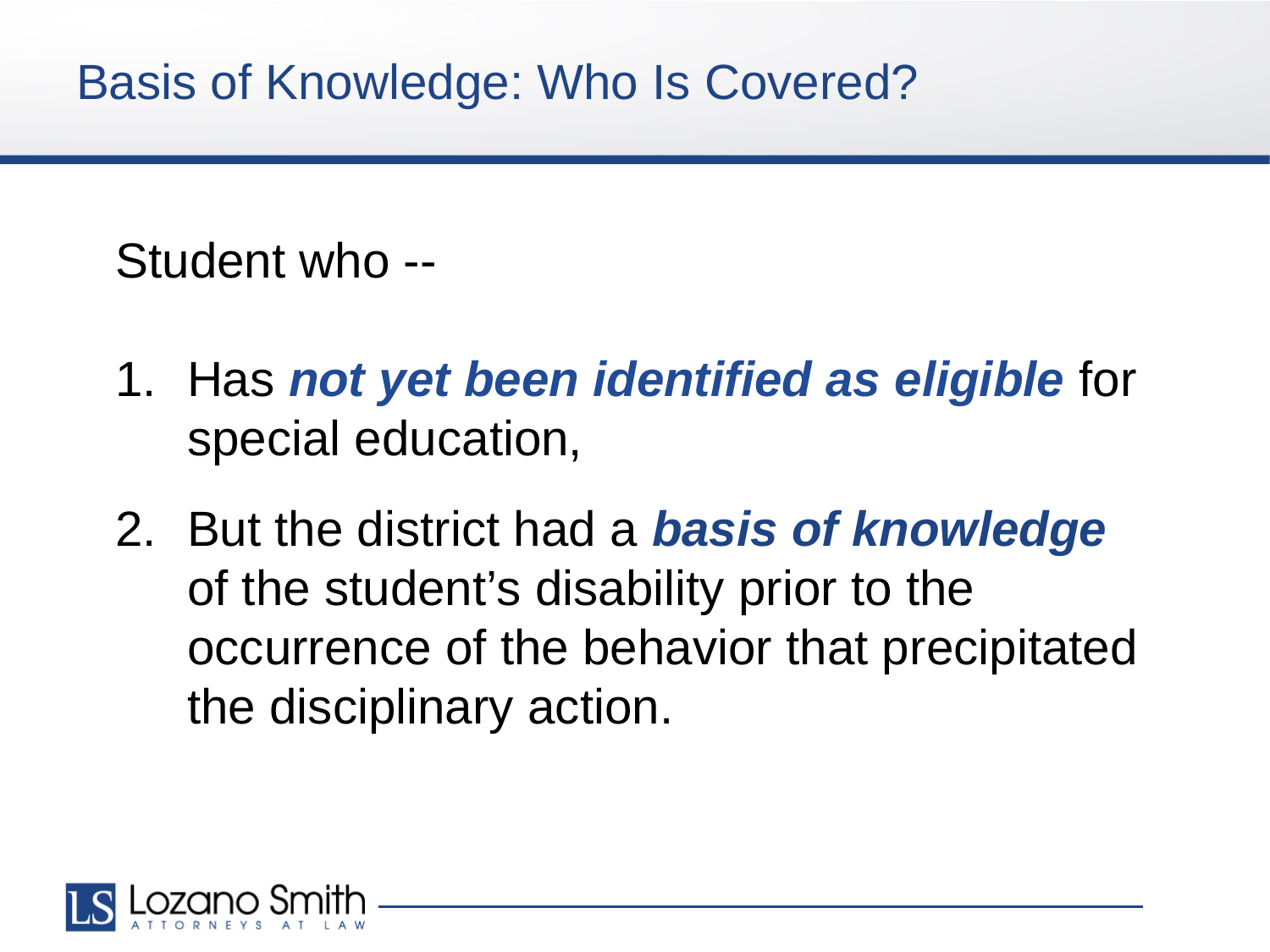

Basis of Knowledge: Who Is Covered?
Student who --

Has not yet been identified as eligible for special education,
But the district had a basis of knowledge of the student’s disability prior to the occurrence of the behavior that precipitated the disciplinary action.